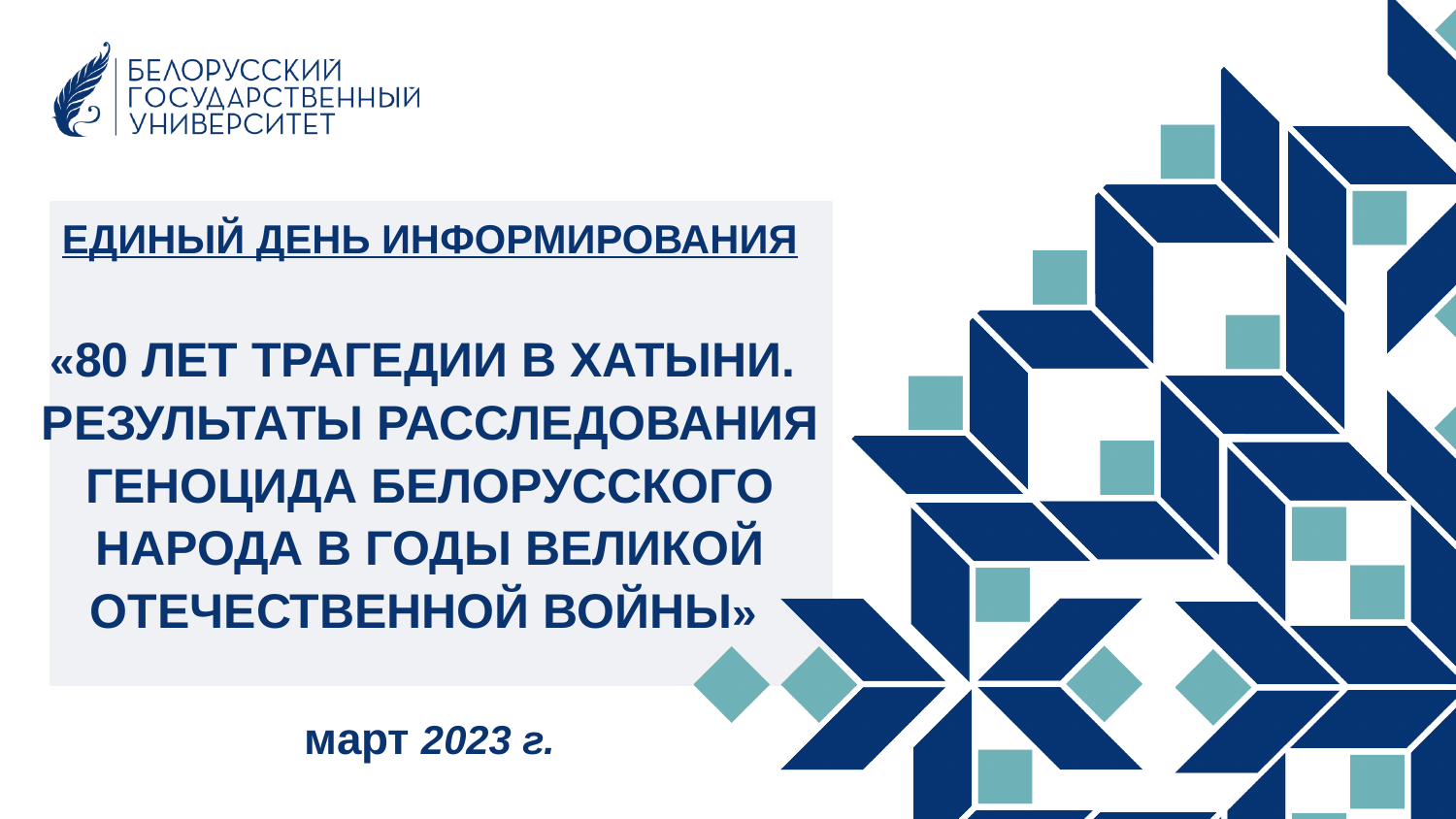

# ЕДИНЫЙ ДЕНЬ ИНФОРМИРОВАНИЯ «80 ЛЕТ ТРАГЕДИИ В ХАТЫНИ. РЕЗУЛЬТАТЫ РАССЛЕДОВАНИЯ ГЕНОЦИДА БЕЛОРУССКОГО НАРОДА В ГОДЫ ВЕЛИКОЙ ОТЕЧЕСТВЕННОЙ ВОЙНЫ» март 2023 г.